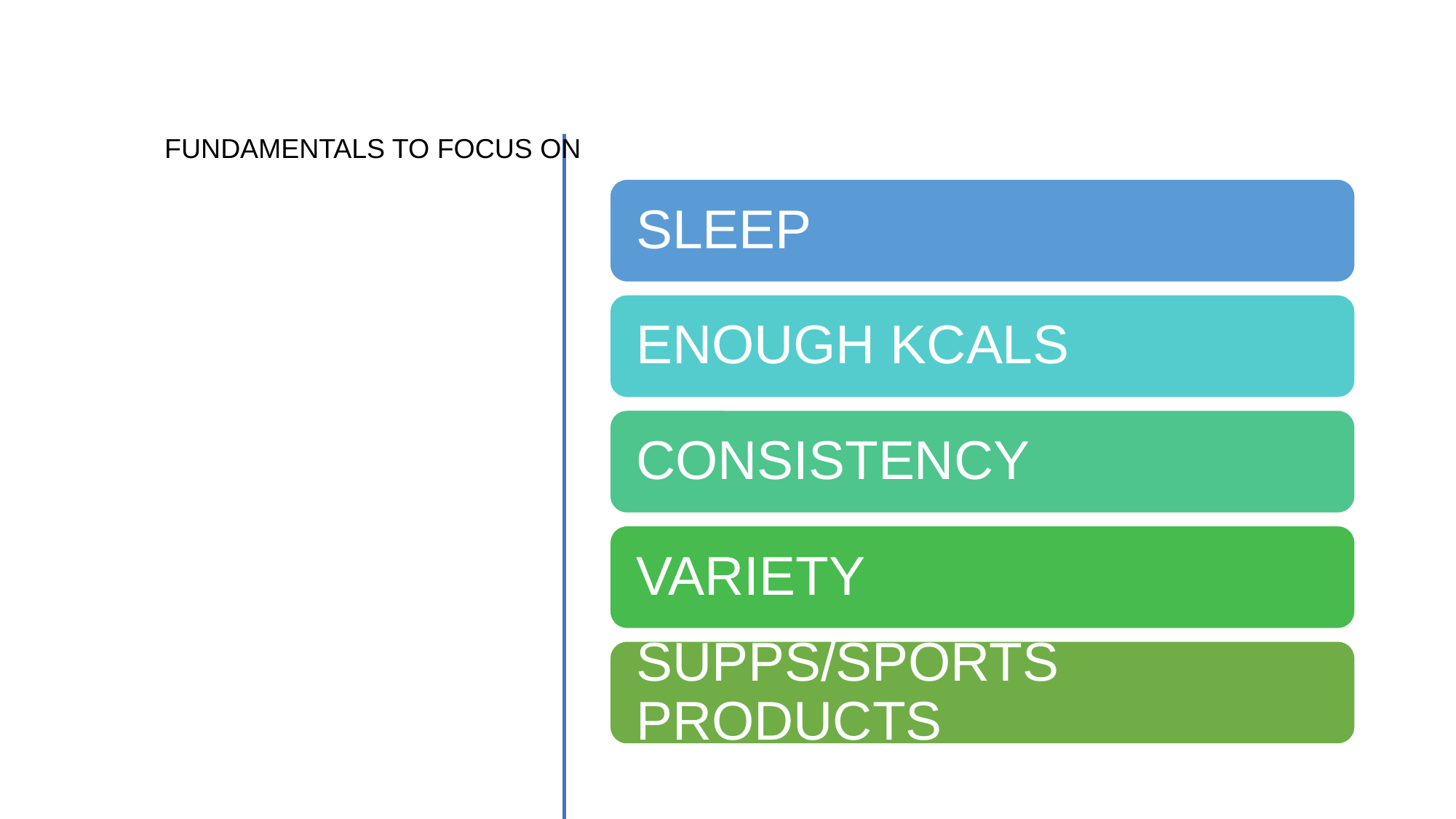

FUNDAMENTALS TO FOCUS ON
SLEEP
ENOUGH KCALS
CONSISTENCY
VARIETY
SUPPS/SPORTS PRODUCTS